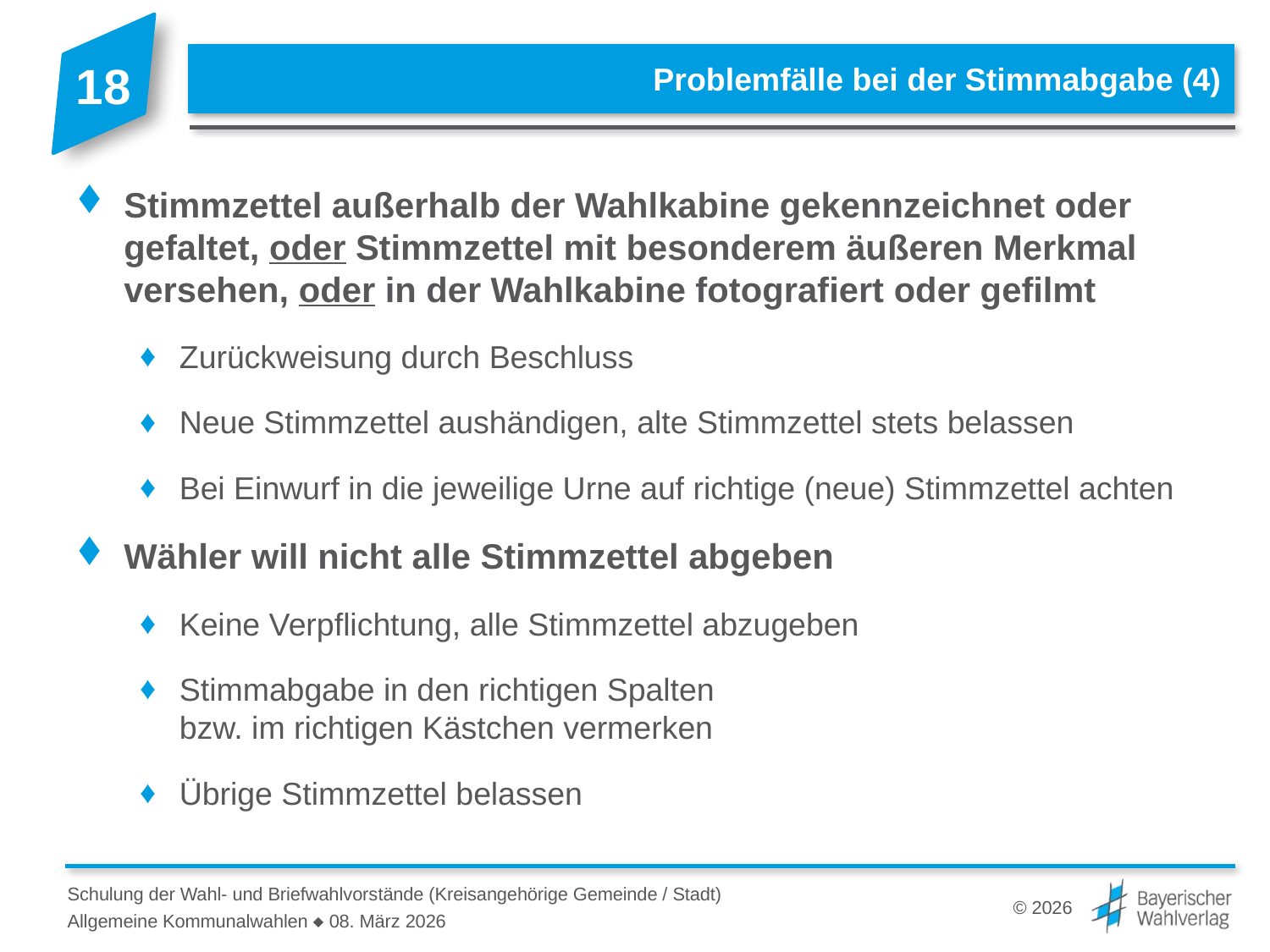

# Problemfälle bei der Stimmabgabe (4)
Stimmzettel außerhalb der Wahlkabine gekennzeichnet oder gefaltet, oder Stimmzettel mit besonderem äußeren Merkmal versehen, oder in der Wahlkabine fotografiert oder gefilmt
Zurückweisung durch Beschluss
Neue Stimmzettel aushändigen, alte Stimmzettel stets belassen
Bei Einwurf in die jeweilige Urne auf richtige (neue) Stimmzettel achten
Wähler will nicht alle Stimmzettel abgeben
Keine Verpflichtung, alle Stimmzettel abzugeben
Stimmabgabe in den richtigen Spalten
bzw. im richtigen Kästchen vermerken
Übrige Stimmzettel belassen